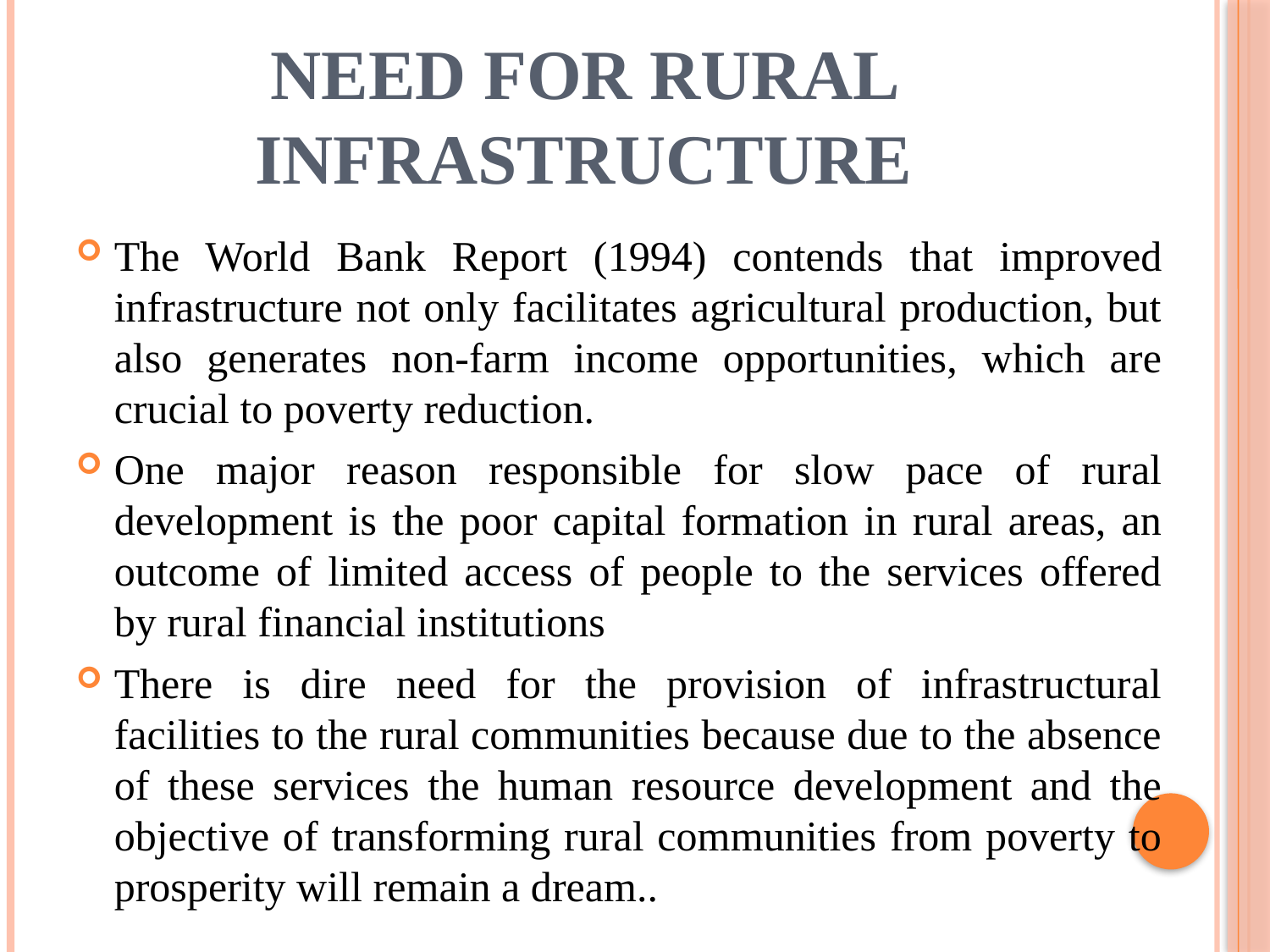

# NEED FOR RURAL INFRASTRUCTURE
The World Bank Report (1994) contends that improved infrastructure not only facilitates agricultural production, but also generates non-farm income opportunities, which are crucial to poverty reduction.
One major reason responsible for slow pace of rural development is the poor capital formation in rural areas, an outcome of limited access of people to the services offered by rural financial institutions
There is dire need for the provision of infrastructural facilities to the rural communities because due to the absence of these services the human resource development and the objective of transforming rural communities from poverty to prosperity will remain a dream..